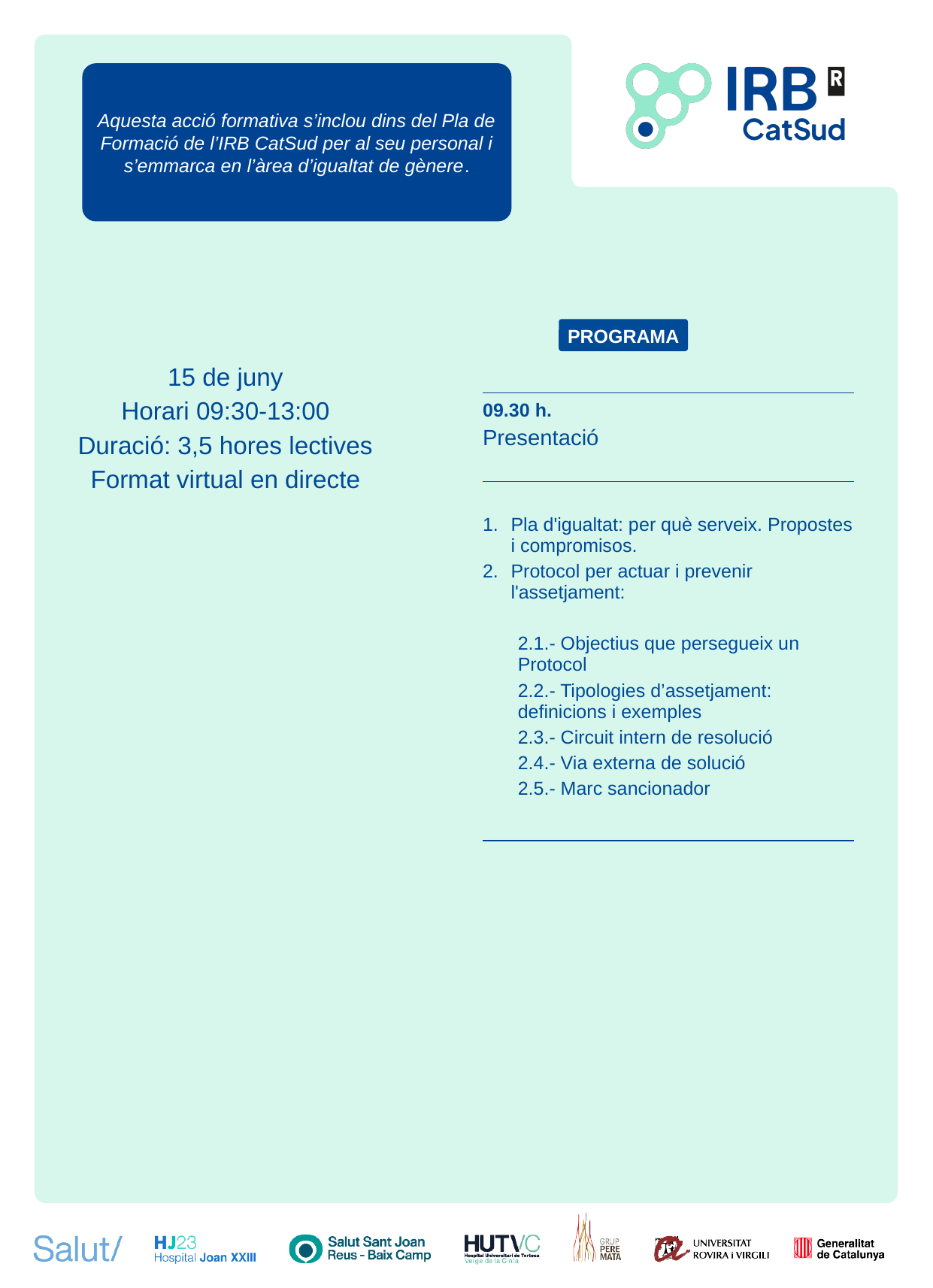

Aquesta acció formativa s’inclou dins del Pla de Formació de l’IRB CatSud per al seu personal i s’emmarca en l’àrea d’igualtat de gènere.

PROGRAMA
15 de juny
Horari 09:30-13:00
Duració: 3,5 hores lectives
Format virtual en directe
| 09.30 h. Presentació |
| --- |
| Pla d'igualtat: per què serveix. Propostes i compromisos. Protocol per actuar i prevenir l'assetjament: 2.1.- Objectius que persegueix un Protocol 2.2.- Tipologies d’assetjament: definicions i exemples 2.3.- Circuit intern de resolució 2.4.- Via externa de solució 2.5.- Marc sancionador |
|  |
|  |